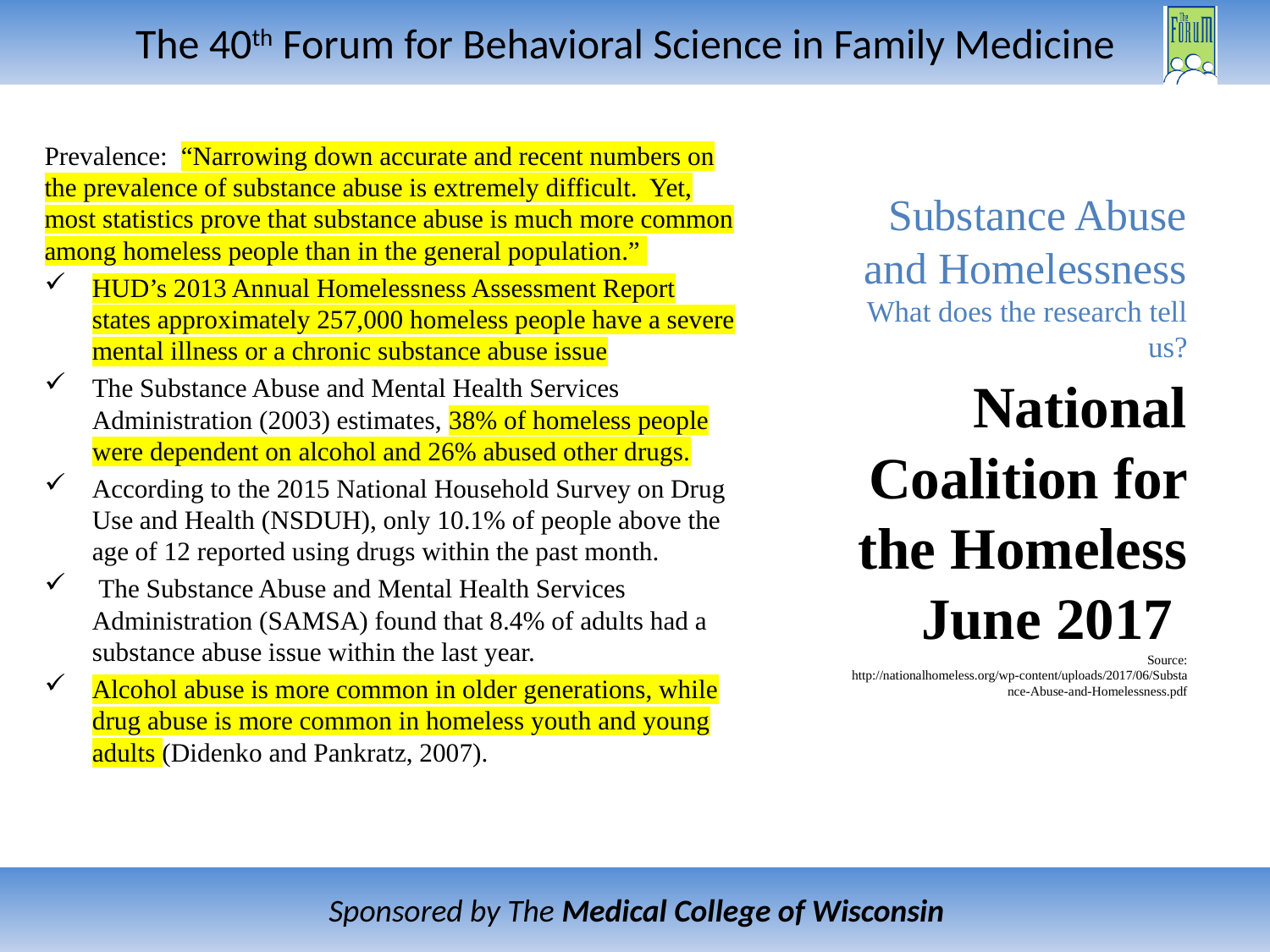

Prevalence:  “Narrowing down accurate and recent numbers on the prevalence of substance abuse is extremely difficult.  Yet, most statistics prove that substance abuse is much more common among homeless people than in the general population.”
HUD’s 2013 Annual Homelessness Assessment Report states approximately 257,000 homeless people have a severe mental illness or a chronic substance abuse issue
The Substance Abuse and Mental Health Services Administration (2003) estimates, 38% of homeless people were dependent on alcohol and 26% abused other drugs.
According to the 2015 National Household Survey on Drug Use and Health (NSDUH), only 10.1% of people above the age of 12 reported using drugs within the past month.
 The Substance Abuse and Mental Health Services Administration (SAMSA) found that 8.4% of adults had a substance abuse issue within the last year.
Alcohol abuse is more common in older generations, while drug abuse is more common in homeless youth and young adults (Didenko and Pankratz, 2007).
# Substance Abuse and Homelessness What does the research tell us? National Coalition for the Homeless June 2017 Source: http://nationalhomeless.org/wp-content/uploads/2017/06/Substance-Abuse-and-Homelessness.pdf